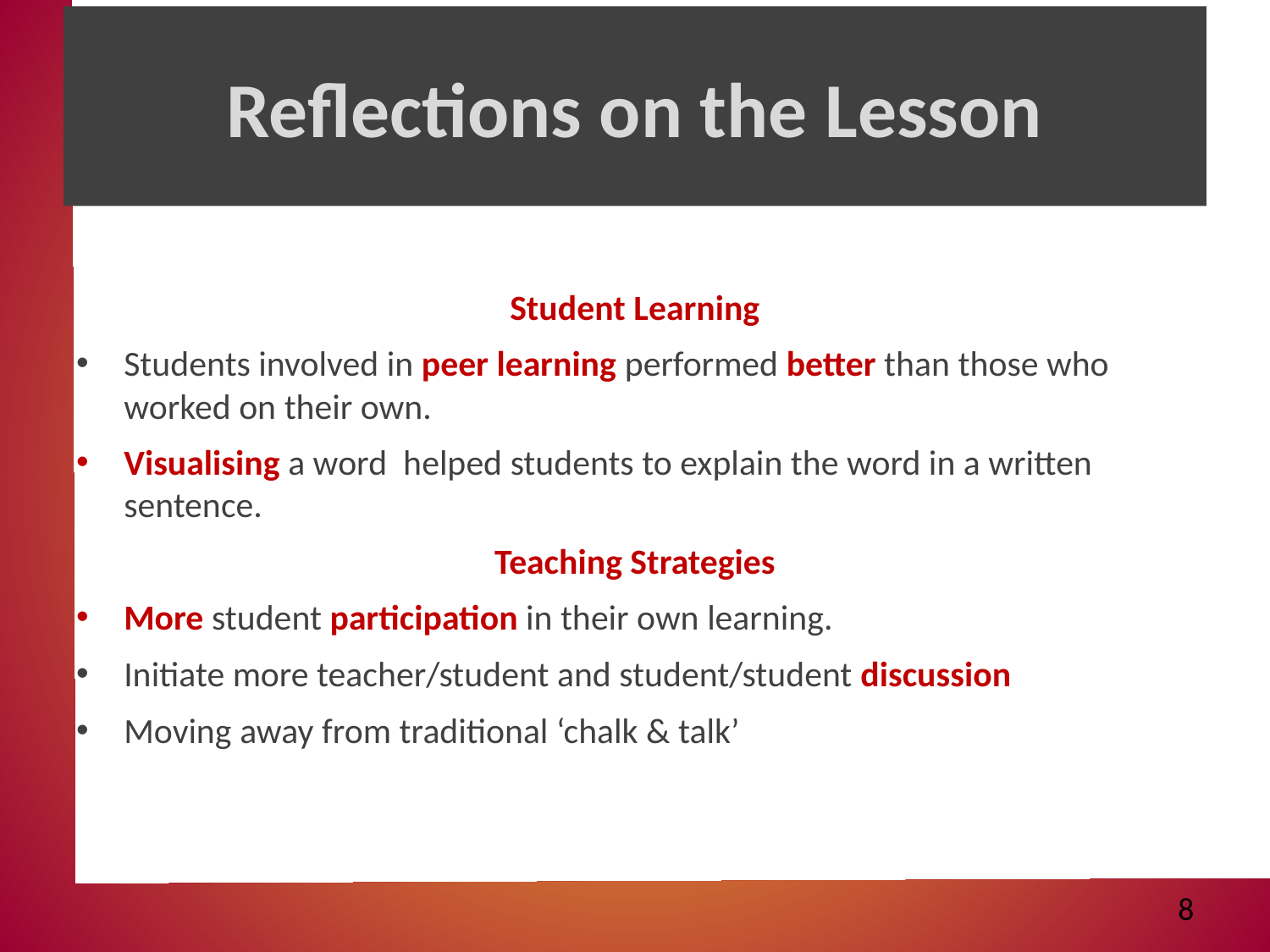

# Reflections on the Lesson

Student Learning
Students involved in peer learning performed better than those who worked on their own.
Visualising a word  helped students to explain the word in a written sentence.
Teaching Strategies
More student participation in their own learning.
Initiate more teacher/student and student/student discussion
Moving away from traditional ‘chalk & talk’

8